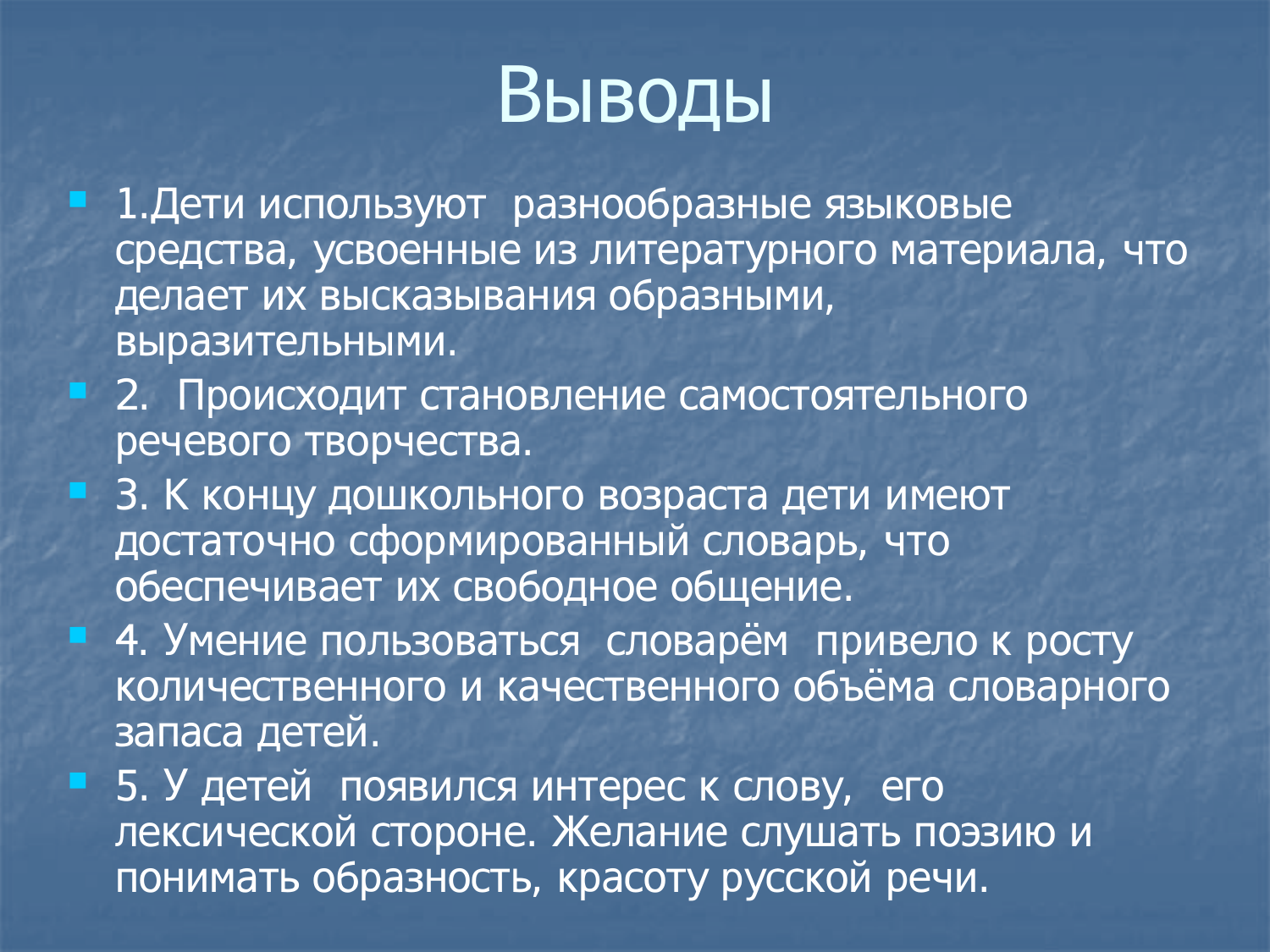

# Выводы
1.Дети используют  разнообразные языковые средства, усвоенные из литературного материала, что делает их высказывания образными,   выразительными.
2.  Происходит становление самостоятельного речевого творчества.
3. К концу дошкольного возраста дети имеют достаточно сформированный словарь, что обеспечивает их свободное общение.
4. Умение пользоваться  словарём  привело к росту количественного и качественного объёма словарного запаса детей.
5. У детей  появился интерес к слову,  его лексической стороне. Желание слушать поэзию и понимать образность, красоту русской речи.